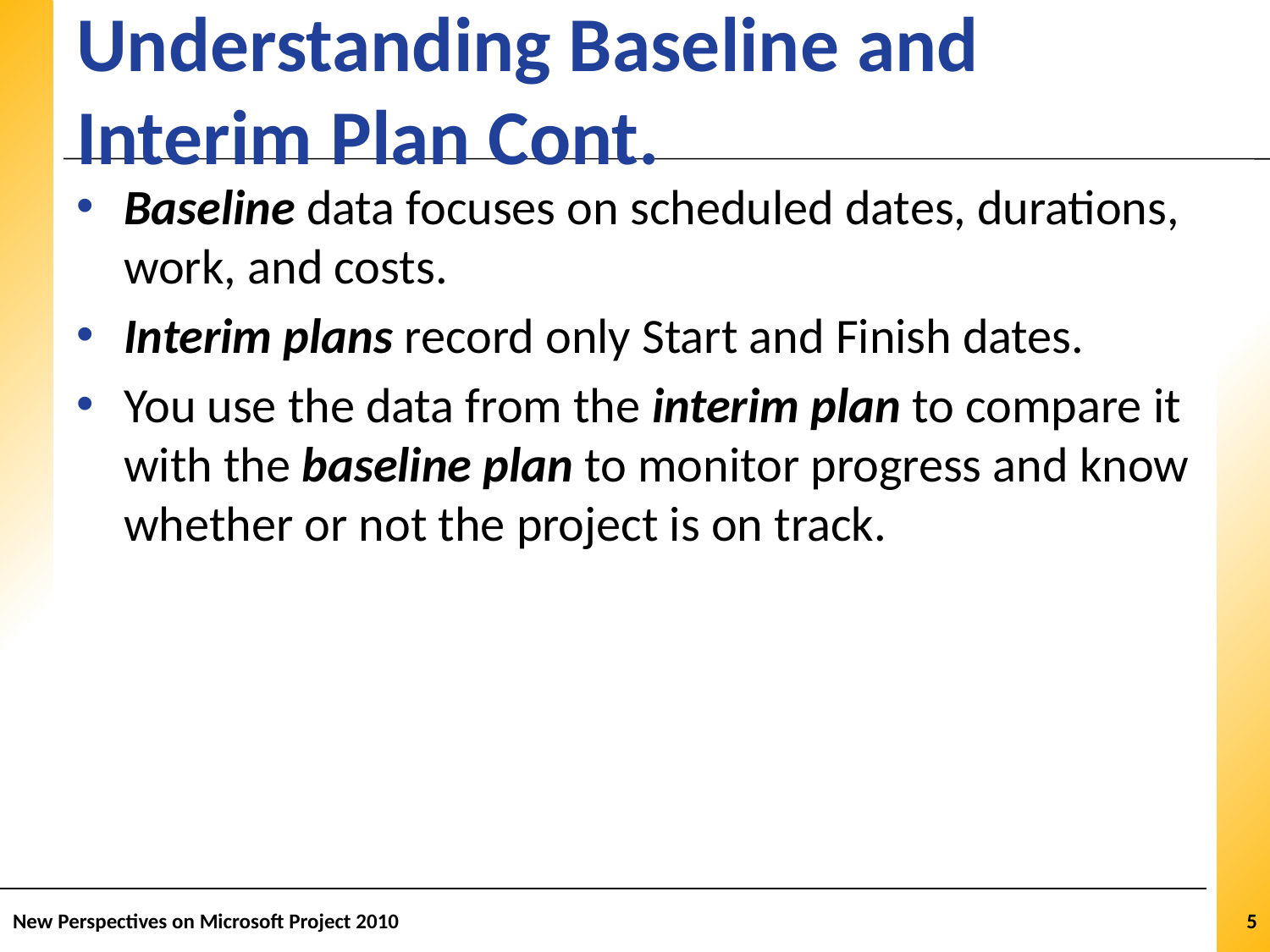

# Understanding Baseline and Interim Plan Cont.
Baseline data focuses on scheduled dates, durations, work, and costs.
Interim plans record only Start and Finish dates.
You use the data from the interim plan to compare it with the baseline plan to monitor progress and know whether or not the project is on track.

New Perspectives on Microsoft Project 2010
5